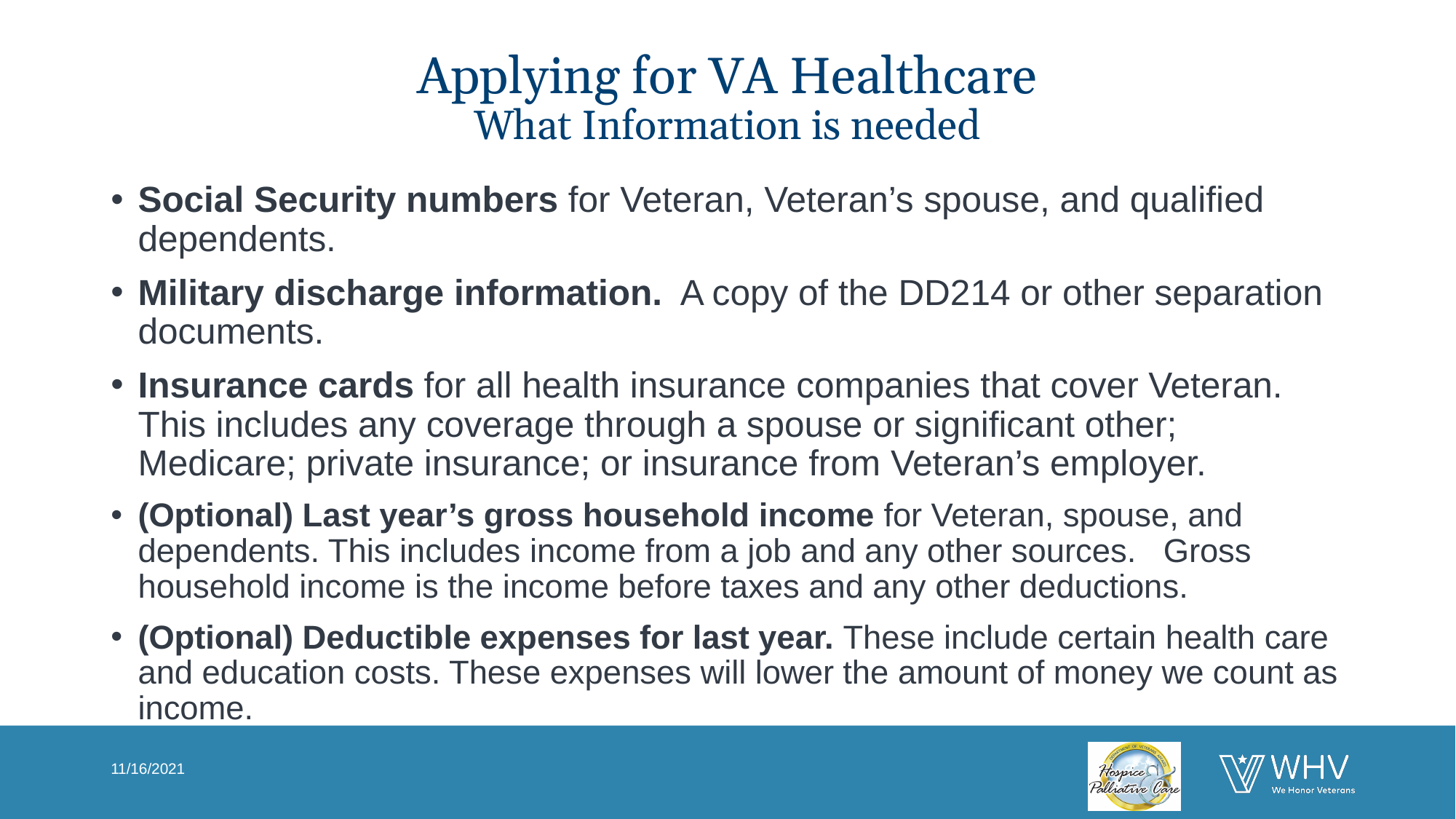

42
# Applying for VA Healthcare What Information is needed
Social Security numbers for Veteran, Veteran’s spouse, and qualified dependents.
Military discharge information.  A copy of the DD214 or other separation documents.
Insurance cards for all health insurance companies that cover Veteran. This includes any coverage through a spouse or significant other; Medicare; private insurance; or insurance from Veteran’s employer.
(Optional) Last year’s gross household income for Veteran, spouse, and dependents. This includes income from a job and any other sources.   Gross household income is the income before taxes and any other deductions.
(Optional) Deductible expenses for last year. These include certain health care and education costs. These expenses will lower the amount of money we count as income.

11/16/2021